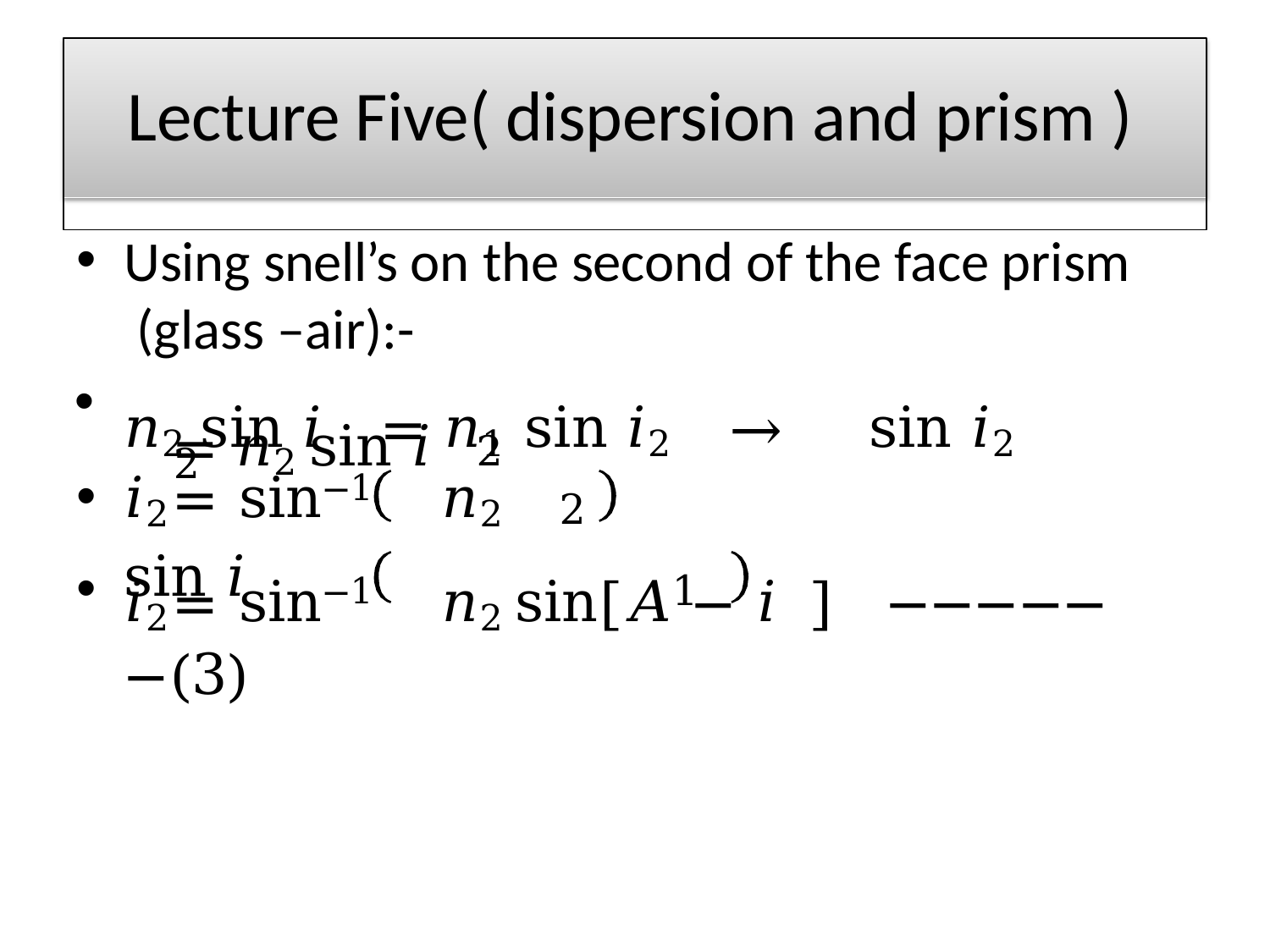

# Lecture Five( dispersion and prism )
Using snell’s on the second of the face prism  (glass –air):-

𝑛2 sin 𝑖	= 𝑛1 sin 𝑖2	→	sin 𝑖2	= 𝑛2 sin 𝑖  2					2
𝑖2	= sin−1	𝑛2 sin 𝑖

2
𝑖2	= sin−1	𝑛2 sin[𝐴 − 𝑖 ]	−−−−− −(3)

1